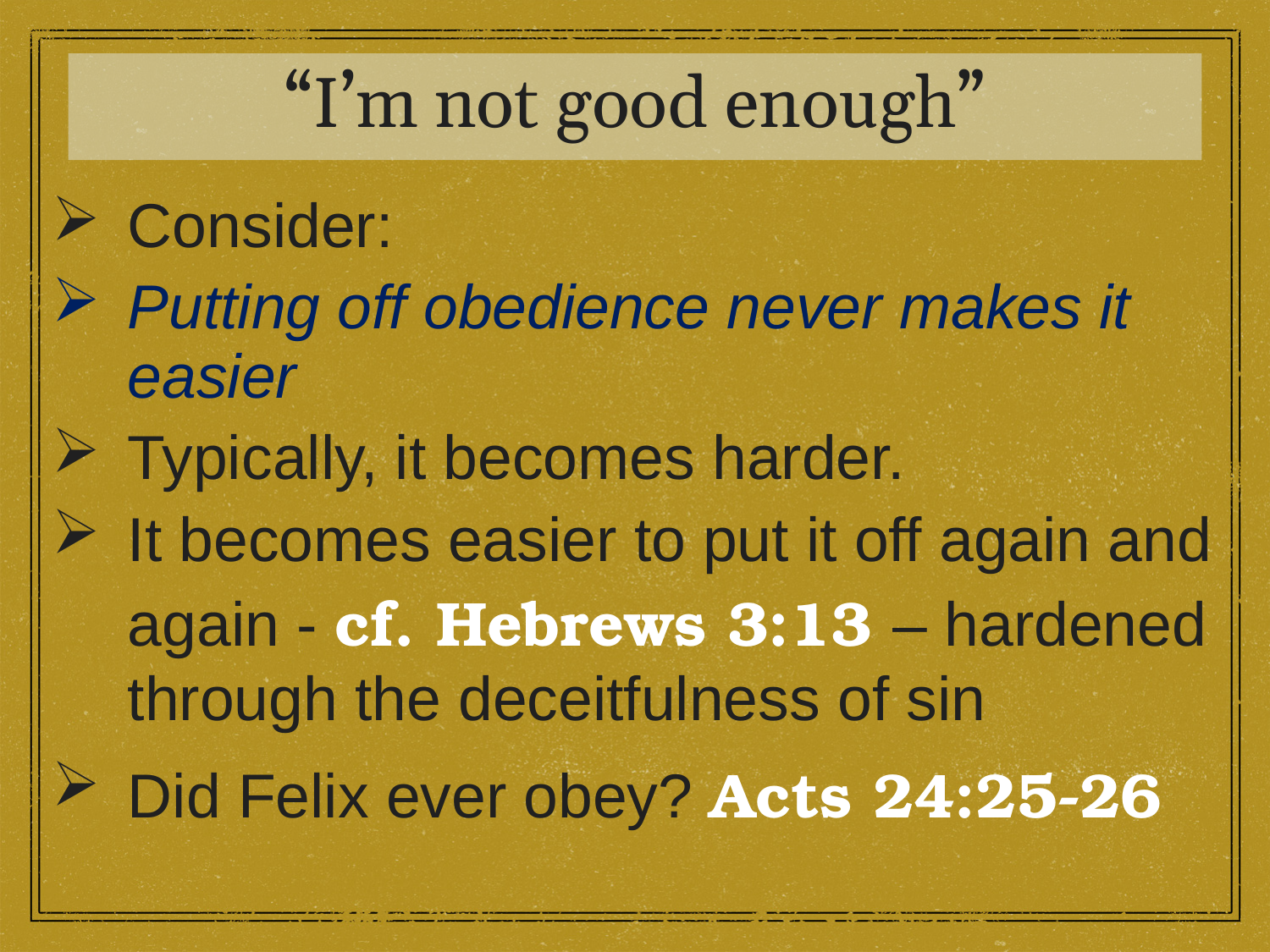

“I’m not good enough”
Consider:
Putting off obedience never makes it easier
Typically, it becomes harder.
It becomes easier to put it off again and again - cf. Hebrews 3:13 – hardened through the deceitfulness of sin
Did Felix ever obey? Acts 24:25-26